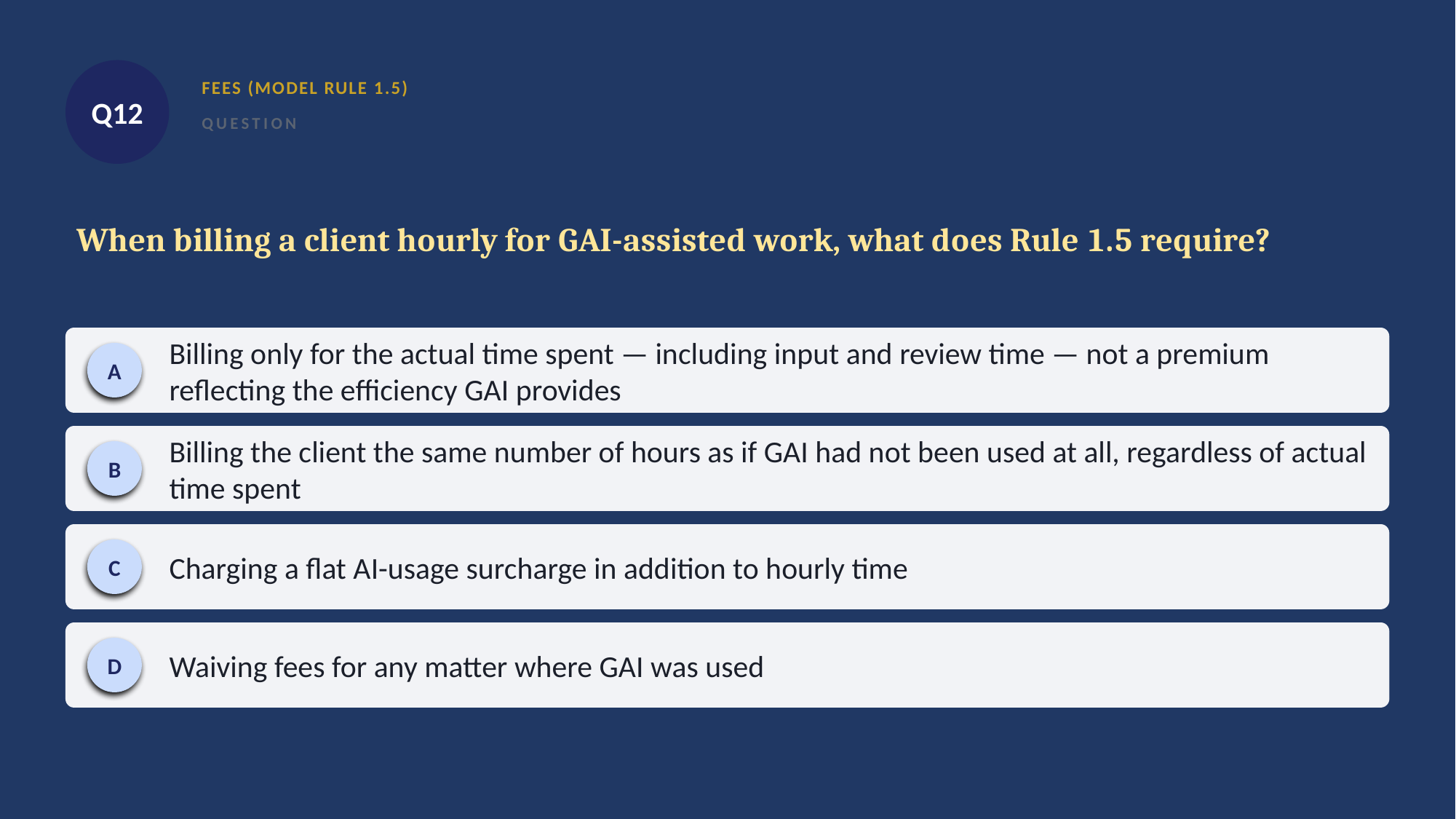

Q12
FEES (MODEL RULE 1.5)
QUESTION
When billing a client hourly for GAI-assisted work, what does Rule 1.5 require?

Billing only for the actual time spent — including input and review time — not a premium reflecting the efficiency GAI provides

A

Billing the client the same number of hours as if GAI had not been used at all, regardless of actual time spent

B

Charging a flat AI-usage surcharge in addition to hourly time

C

Waiving fees for any matter where GAI was used

D